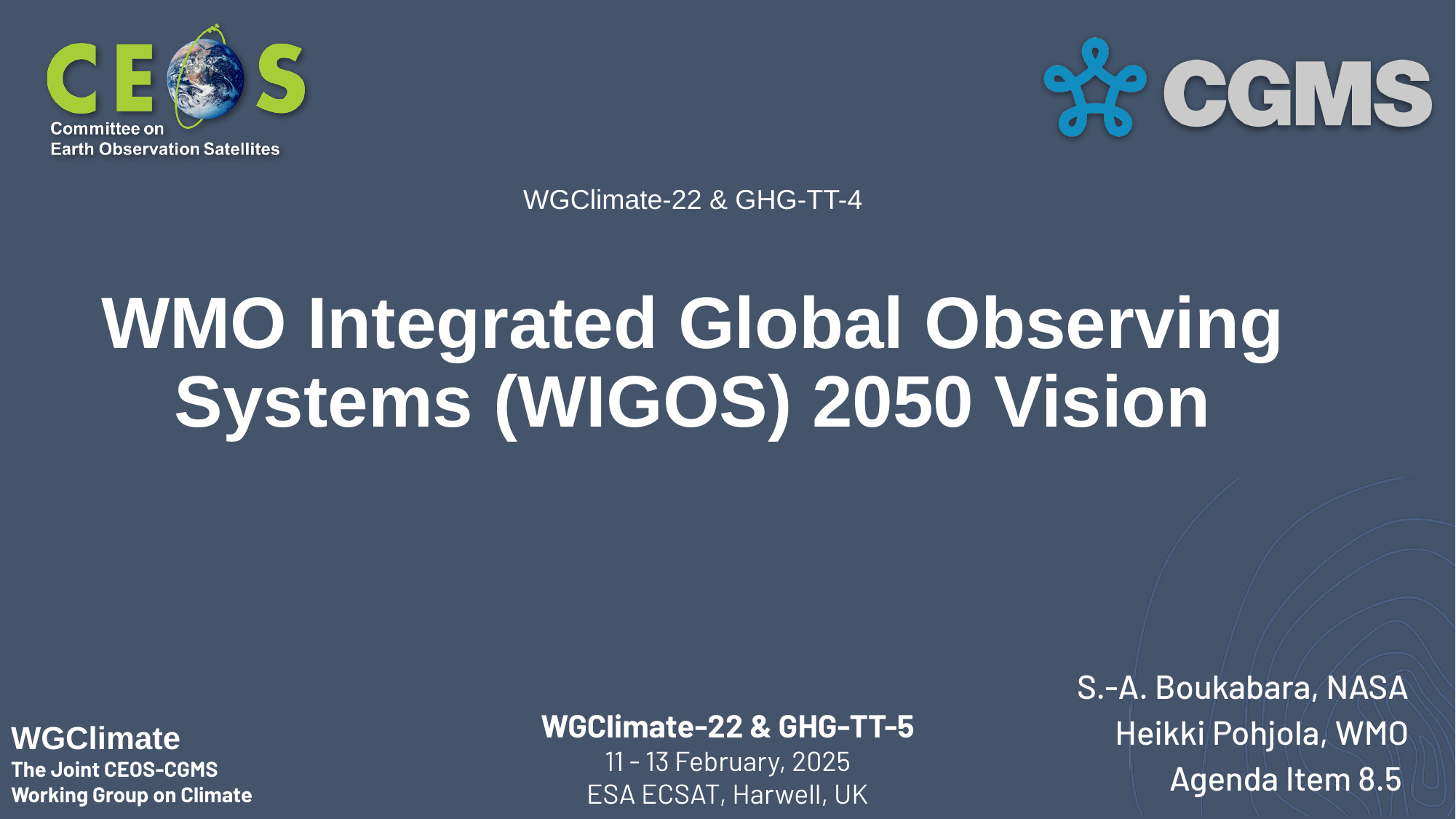

# WGClimate-22 & GHG-TT-4
WMO Integrated Global Observing Systems (WIGOS) 2050 Vision

S.-A. Boukabara, NASA
Heikki Pohjola, WMO
Agenda Item 8.5